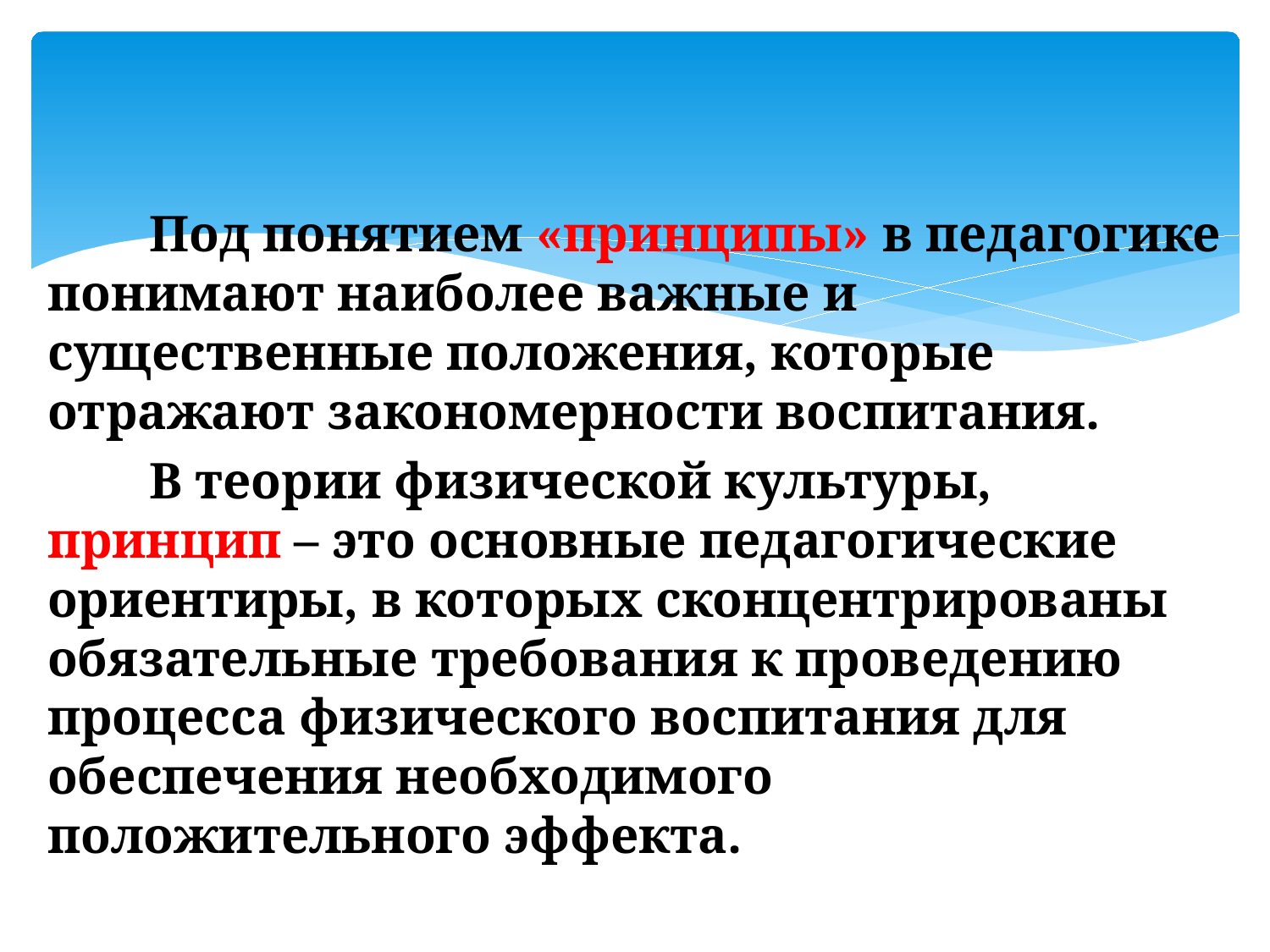

Под понятием «принципы» в педагогике понимают наиболее важные и существенные положения, которые отражают закономерности воспитания.
	В теории физической культуры, принцип – это основные педагогические ориентиры, в которых сконцентрированы обязательные требования к проведению процесса физического воспитания для обеспечения необходимого положительного эффекта.